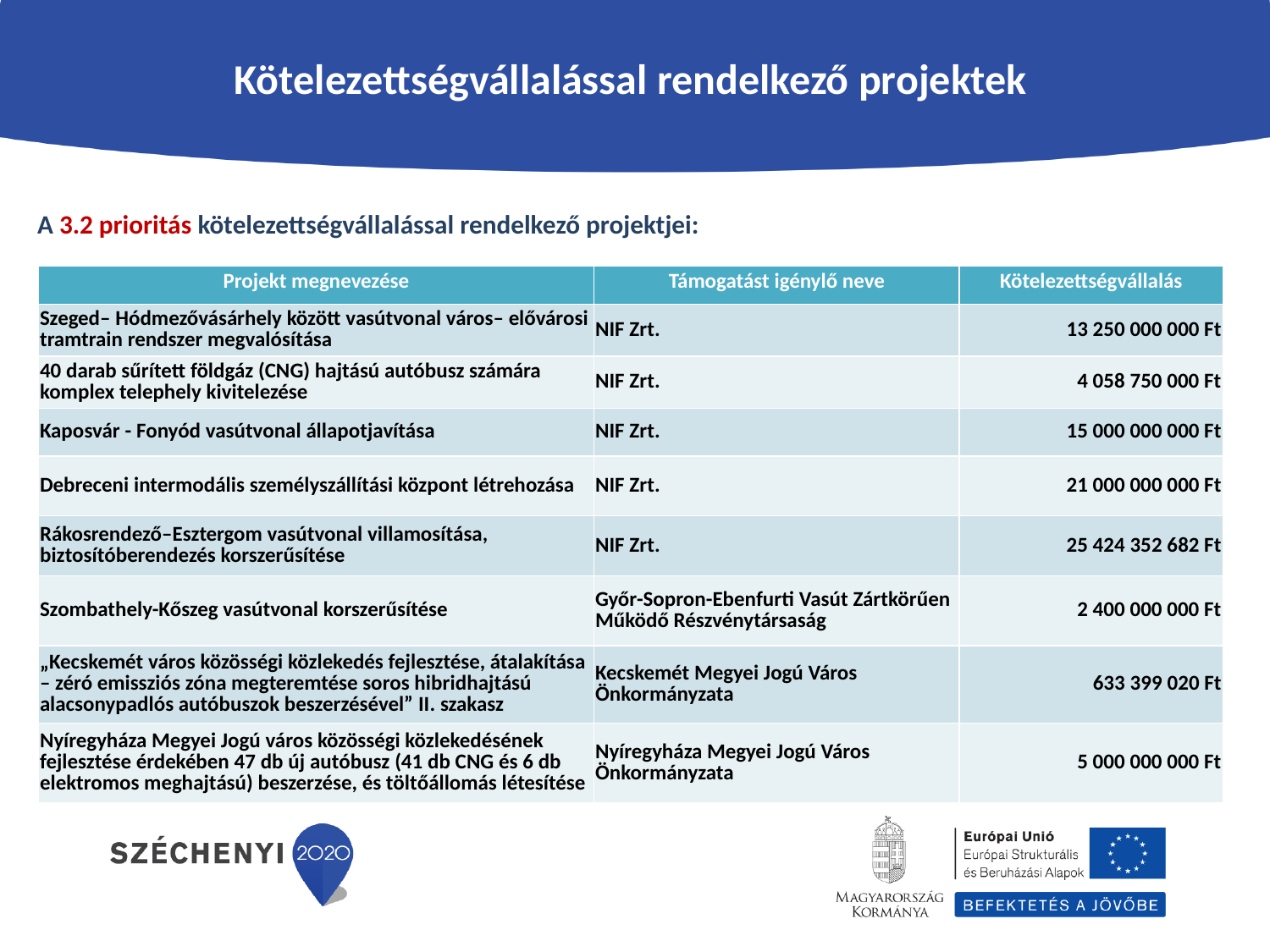

Kötelezettségvállalással rendelkező projektek
A 3.2 prioritás kötelezettségvállalással rendelkező projektjei:
| Projekt megnevezése | Támogatást igénylő neve | Kötelezettségvállalás |
| --- | --- | --- |
| Szeged– Hódmezővásárhely között vasútvonal város– elővárosi tramtrain rendszer megvalósítása | NIF Zrt. | 13 250 000 000 Ft |
| 40 darab sűrített földgáz (CNG) hajtású autóbusz számára komplex telephely kivitelezése | NIF Zrt. | 4 058 750 000 Ft |
| Kaposvár - Fonyód vasútvonal állapotjavítása | NIF Zrt. | 15 000 000 000 Ft |
| Debreceni intermodális személyszállítási központ létrehozása | NIF Zrt. | 21 000 000 000 Ft |
| Rákosrendező–Esztergom vasútvonal villamosítása, biztosítóberendezés korszerűsítése | NIF Zrt. | 25 424 352 682 Ft |
| Szombathely-Kőszeg vasútvonal korszerűsítése | Győr-Sopron-Ebenfurti Vasút Zártkörűen Működő Részvénytársaság | 2 400 000 000 Ft |
| „Kecskemét város közösségi közlekedés fejlesztése, átalakítása – zéró emissziós zóna megteremtése soros hibridhajtású alacsonypadlós autóbuszok beszerzésével” II. szakasz | Kecskemét Megyei Jogú Város Önkormányzata | 633 399 020 Ft |
| Nyíregyháza Megyei Jogú város közösségi közlekedésének fejlesztése érdekében 47 db új autóbusz (41 db CNG és 6 db elektromos meghajtású) beszerzése, és töltőállomás létesítése | Nyíregyháza Megyei Jogú Város Önkormányzata | 5 000 000 000 Ft |